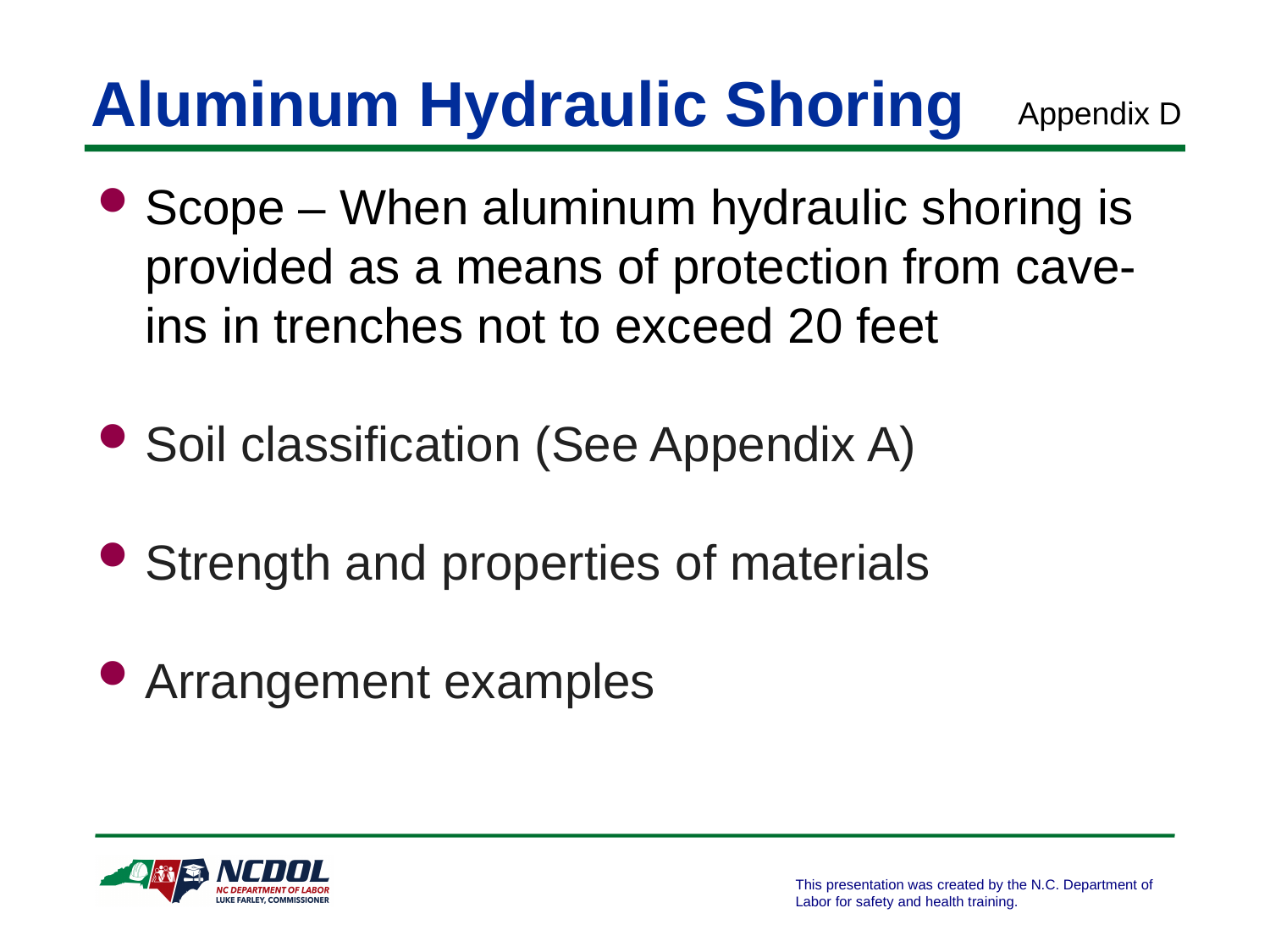

# Aluminum Hydraulic Shoring
Appendix D
Scope – When aluminum hydraulic shoring is provided as a means of protection from cave-ins in trenches not to exceed 20 feet

Soil classification (See Appendix A)

Strength and properties of materials

Arrangement examples